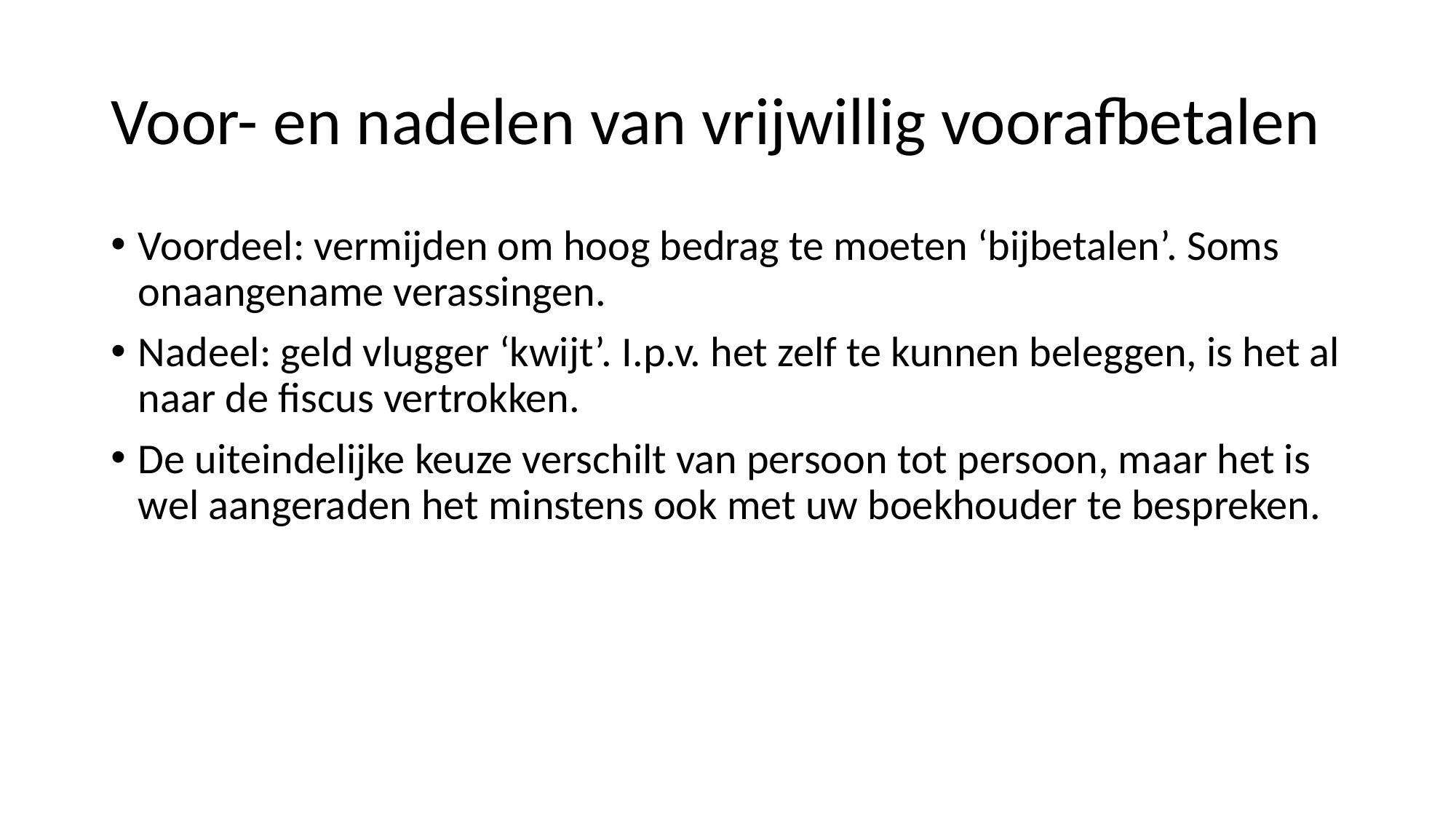

# Voor- en nadelen van vrijwillig voorafbetalen
Voordeel: vermijden om hoog bedrag te moeten ‘bijbetalen’. Soms onaangename verassingen.
Nadeel: geld vlugger ‘kwijt’. I.p.v. het zelf te kunnen beleggen, is het al naar de fiscus vertrokken.
De uiteindelijke keuze verschilt van persoon tot persoon, maar het is wel aangeraden het minstens ook met uw boekhouder te bespreken.